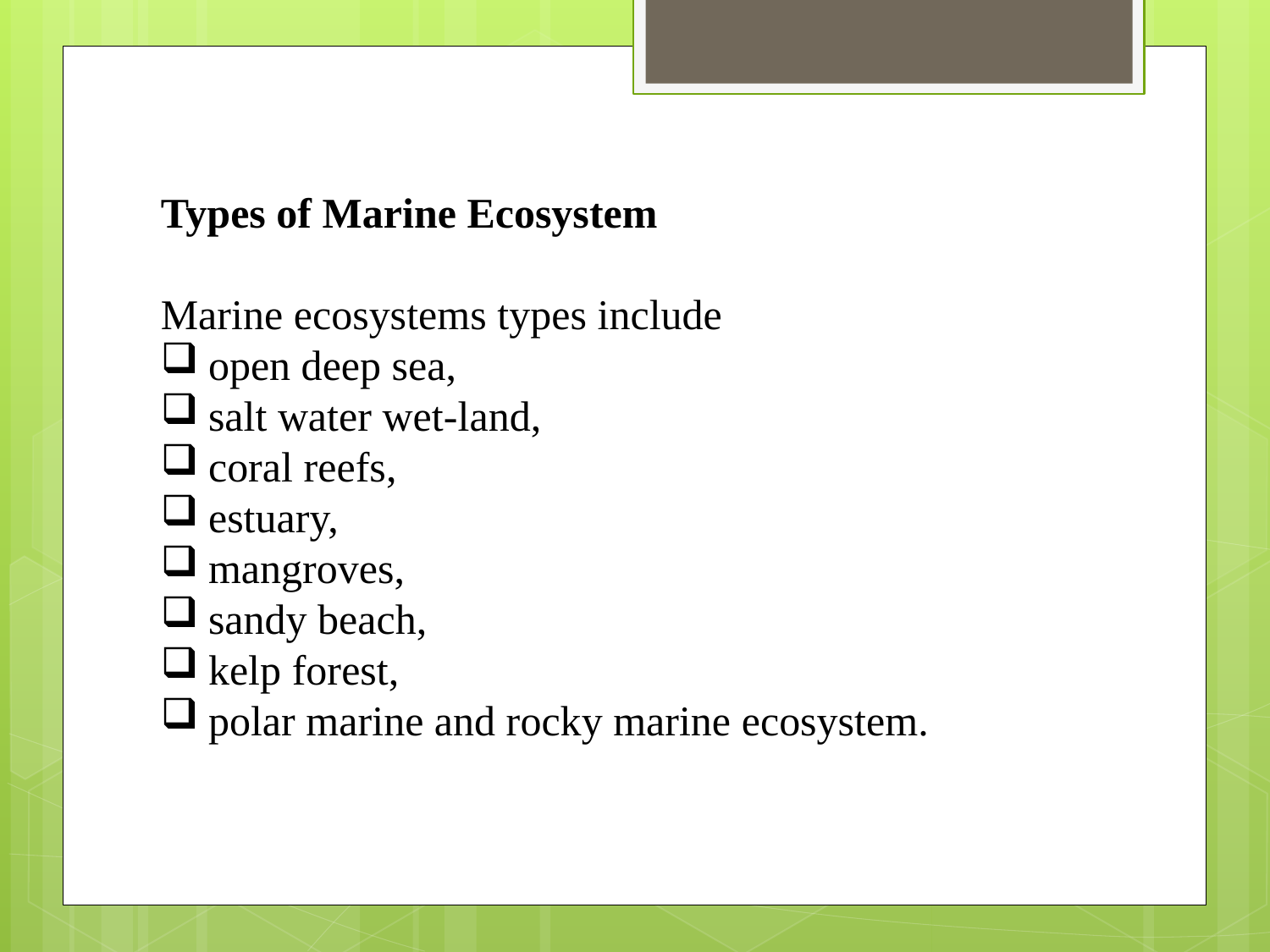

Types of Marine Ecosystem
Marine ecosystems types include
open deep sea,
salt water wet-land,
coral reefs,
estuary,
mangroves,
sandy beach,
kelp forest,
polar marine and rocky marine ecosystem.